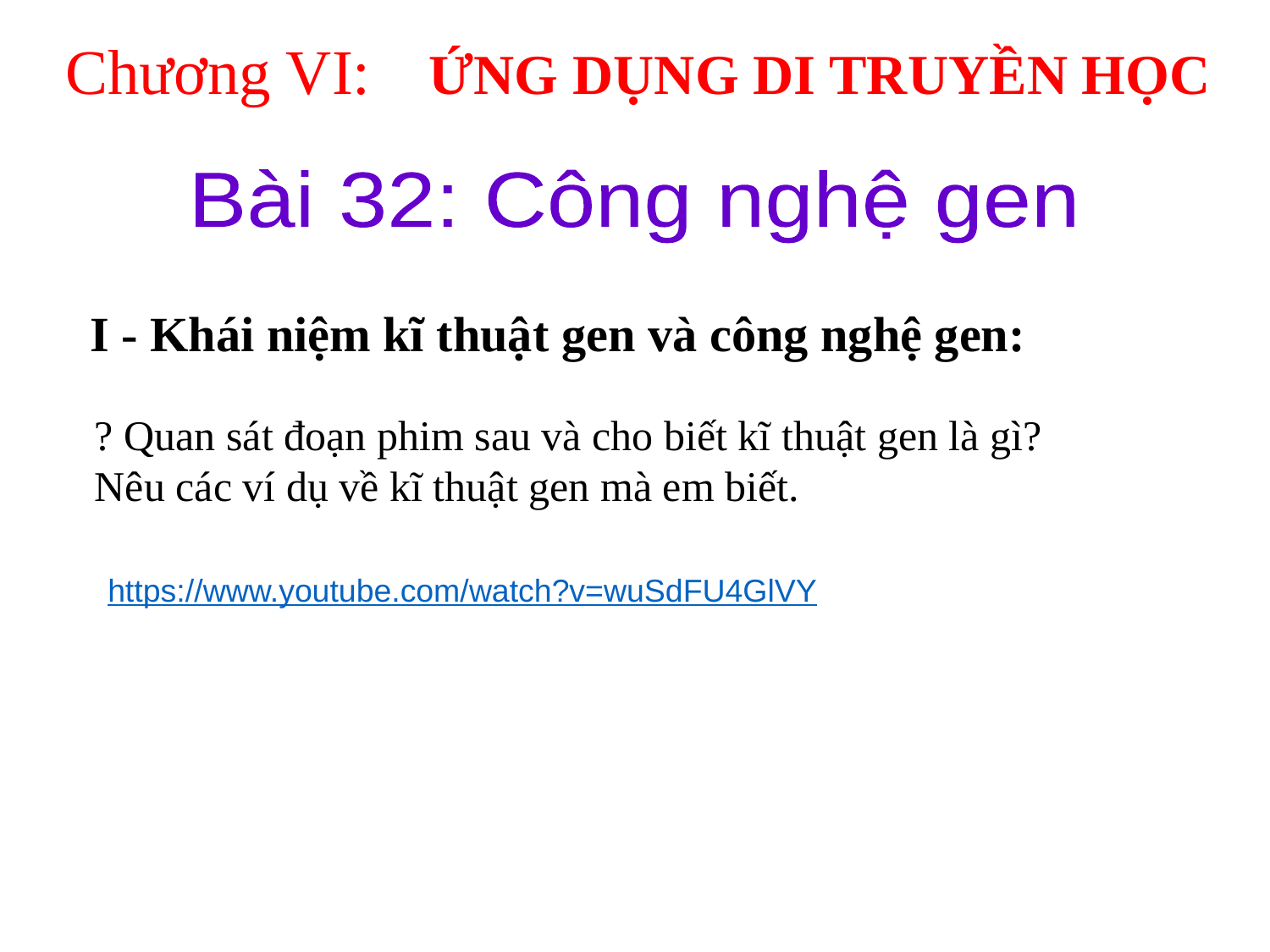

Ứng dụng di truyền học
# Chương VI:
              Bài 32: Công nghệ gen
I - Khái niệm kĩ thuật gen và công nghệ gen:
? Quan sát đoạn phim sau và cho biết kĩ thuật gen là gì? Nêu các ví dụ về kĩ thuật gen mà em biết.
https://www.youtube.com/watch?v=wuSdFU4GlVY